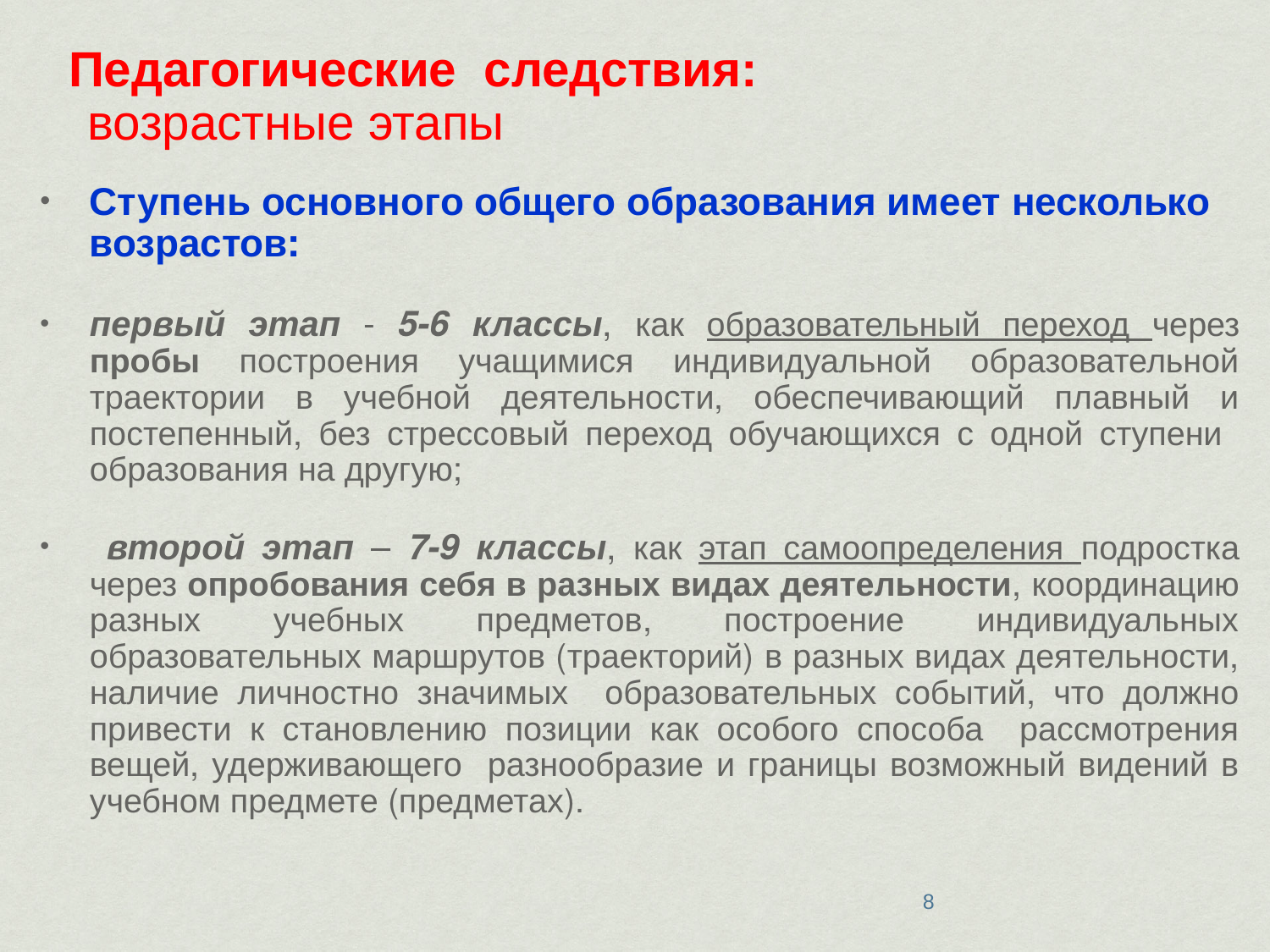

# Педагогические  следствия: возрастные этапы
Ступень основного общего образования имеет несколько  возрастов:
первый этап - 5-6 классы, как образовательный переход через пробы построения учащимися индивидуальной образовательной траектории в учебной деятельности, обеспечивающий плавный и постепенный, без стрессовый переход обучающихся с одной ступени  образования на другую;
 второй этап – 7-9 классы, как этап самоопределения подростка через опробования себя в разных видах деятельности, координацию разных учебных предметов, построение индивидуальных образовательных маршрутов (траекторий) в разных видах деятельности, наличие личностно значимых  образовательных событий, что должно привести к становлению позиции как особого способа  рассмотрения вещей, удерживающего  разнообразие и границы возможный видений в учебном предмете (предметах).

8